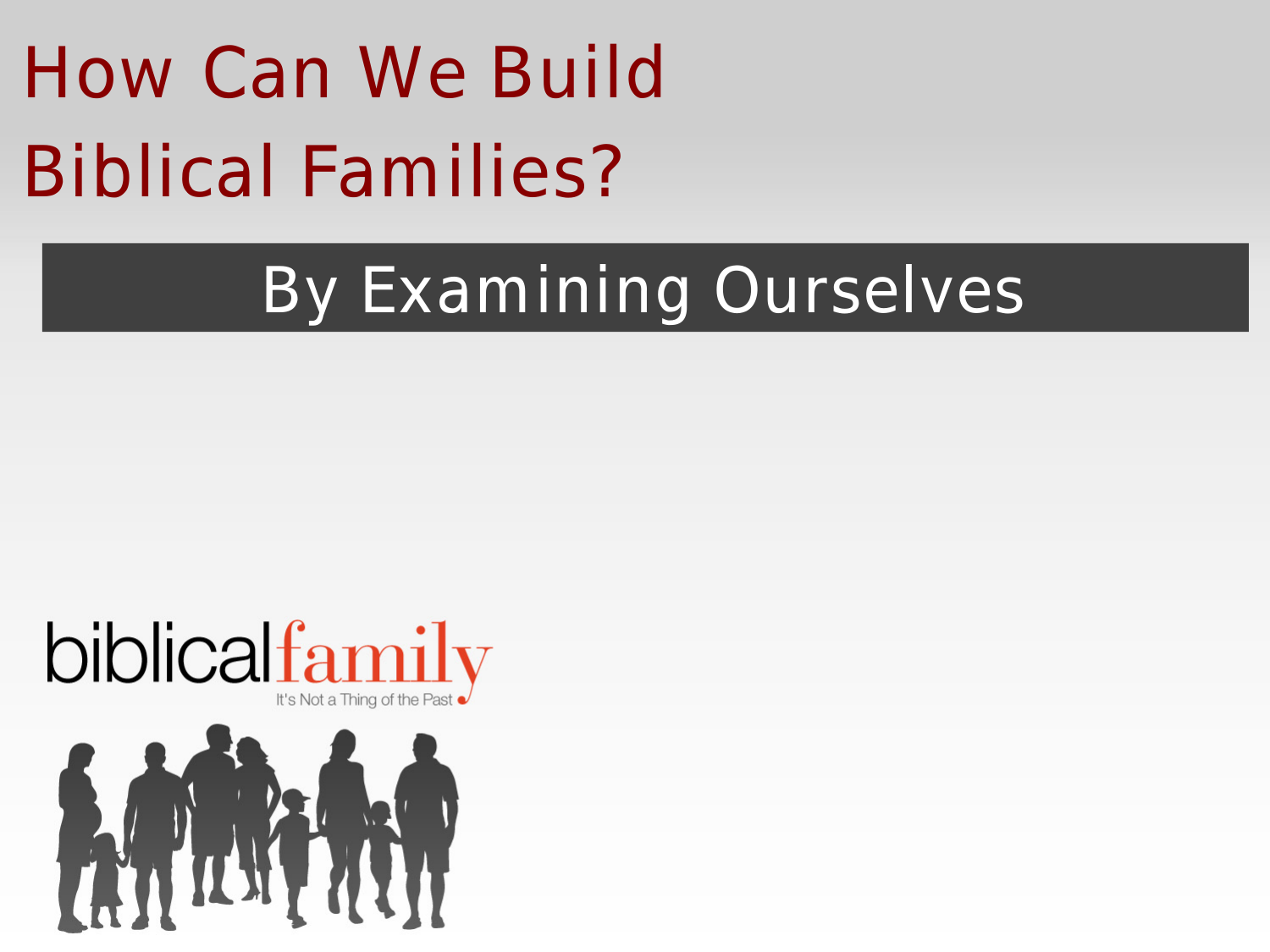

How Can We Build
Biblical Families?

By Examining Ourselves